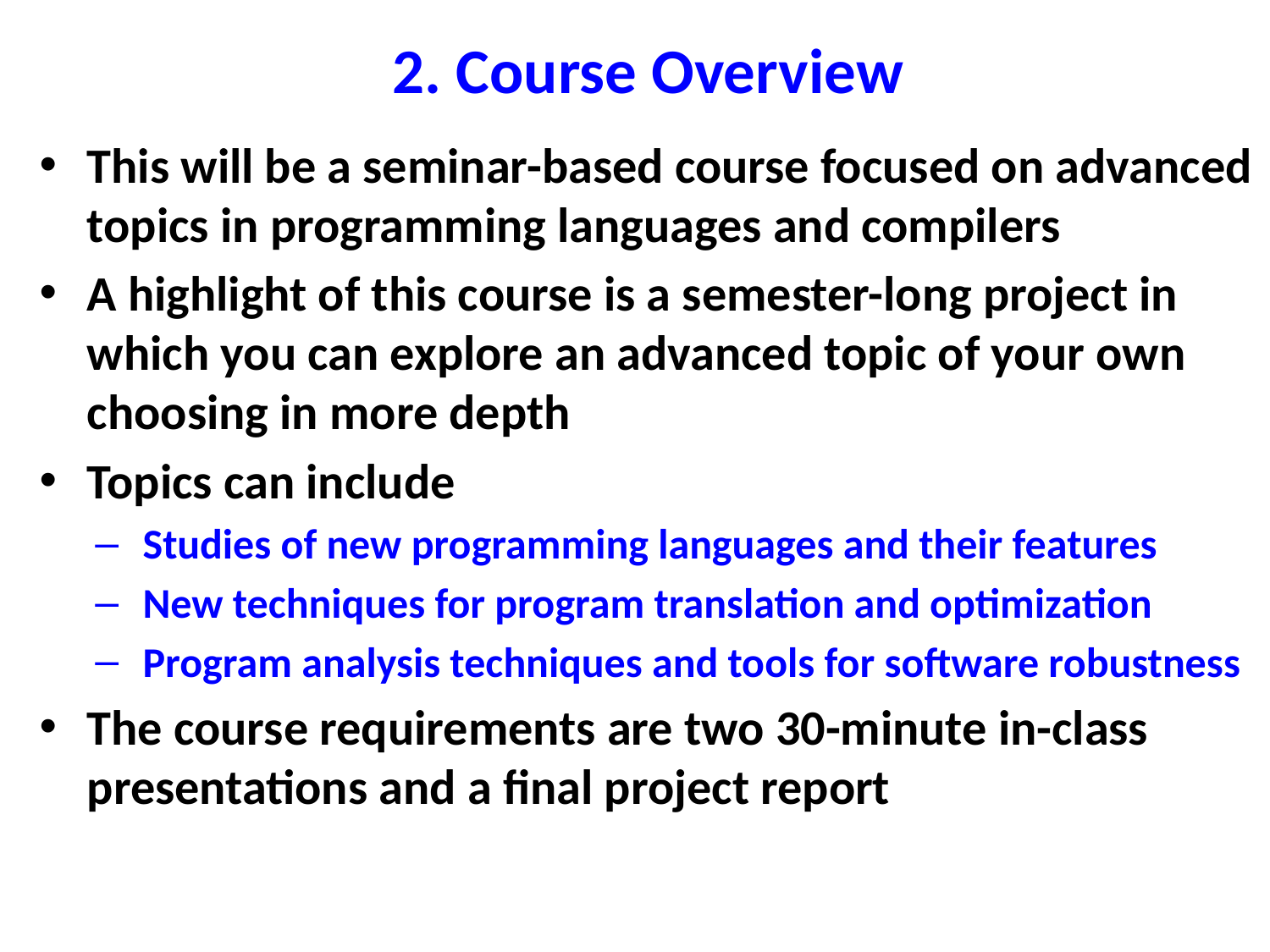

# 2. Course Overview
This will be a seminar-based course focused on advanced topics in programming languages and compilers
A highlight of this course is a semester-long project in which you can explore an advanced topic of your own choosing in more depth
Topics can include
Studies of new programming languages and their features
New techniques for program translation and optimization
Program analysis techniques and tools for software robustness
The course requirements are two 30-minute in-class presentations and a final project report